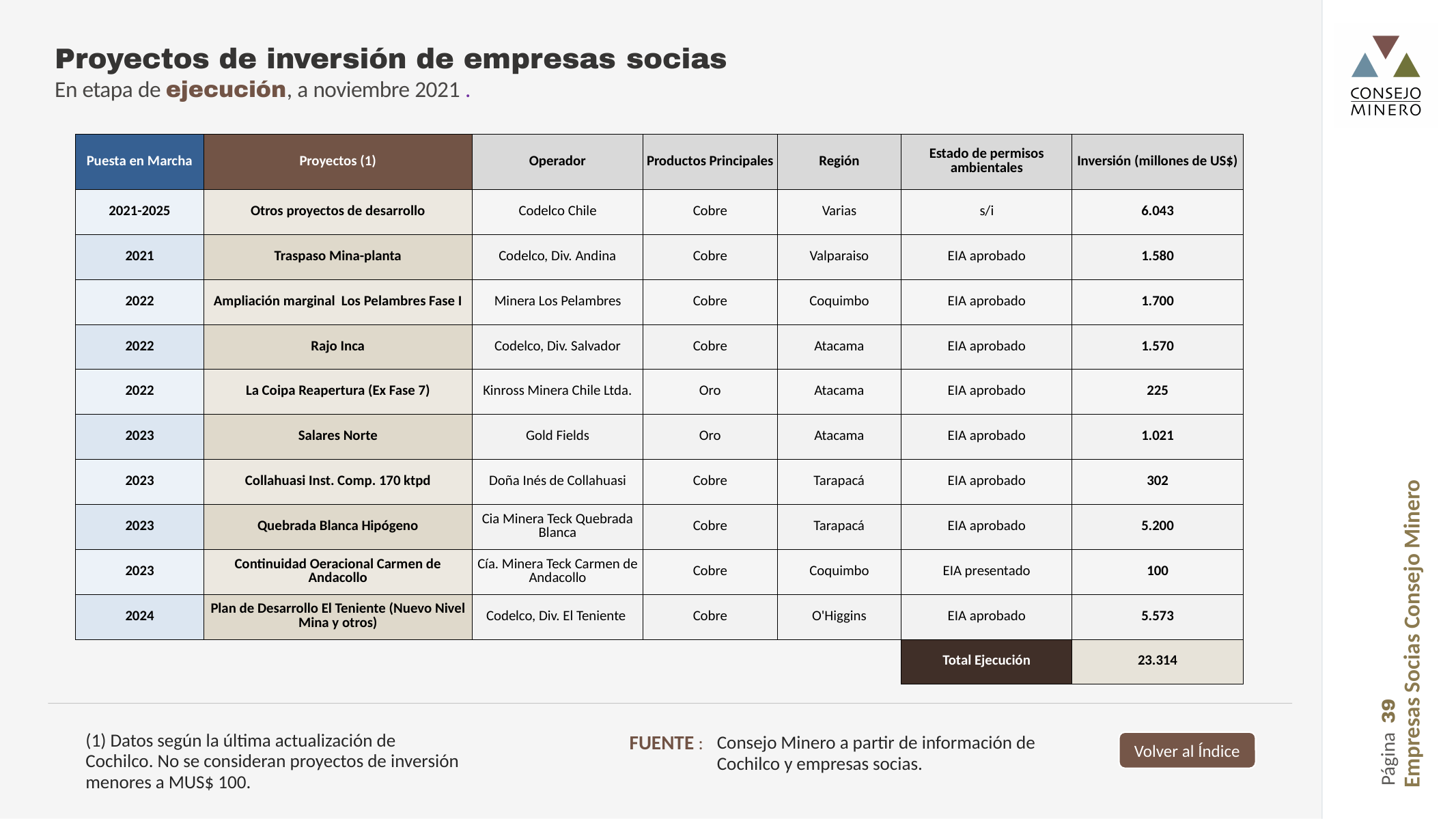

Proyectos de inversión de empresas socias
En etapa de ejecución, a noviembre 2021 .

| Puesta en Marcha | Proyectos (1) | Operador | Productos Principales | Región | Estado de permisos ambientales | Inversión (millones de US$) |
| --- | --- | --- | --- | --- | --- | --- |
| 2021-2025 | Otros proyectos de desarrollo | Codelco Chile | Cobre | Varias | s/i | 6.043 |
| 2021 | Traspaso Mina-planta | Codelco, Div. Andina | Cobre | Valparaiso | EIA aprobado | 1.580 |
| 2022 | Ampliación marginal Los Pelambres Fase I | Minera Los Pelambres | Cobre | Coquimbo | EIA aprobado | 1.700 |
| 2022 | Rajo Inca | Codelco, Div. Salvador | Cobre | Atacama | EIA aprobado | 1.570 |
| 2022 | La Coipa Reapertura (Ex Fase 7) | Kinross Minera Chile Ltda. | Oro | Atacama | EIA aprobado | 225 |
| 2023 | Salares Norte | Gold Fields | Oro | Atacama | EIA aprobado | 1.021 |
| 2023 | Collahuasi Inst. Comp. 170 ktpd | Doña Inés de Collahuasi | Cobre | Tarapacá | EIA aprobado | 302 |
| 2023 | Quebrada Blanca Hipógeno | Cia Minera Teck Quebrada Blanca | Cobre | Tarapacá | EIA aprobado | 5.200 |
| 2023 | Continuidad Oeracional Carmen de Andacollo | Cía. Minera Teck Carmen de Andacollo | Cobre | Coquimbo | EIA presentado | 100 |
| 2024 | Plan de Desarrollo El Teniente (Nuevo Nivel Mina y otros) | Codelco, Div. El Teniente | Cobre | O'Higgins | EIA aprobado | 5.573 |
|  |  |  |  |  | Total Ejecución | 23.314 |
Página  39
(1) Datos según la última actualización de Cochilco. No se consideran proyectos de inversión menores a MUS$ 100.

Consejo Minero a partir de información de  Cochilco y empresas socias.